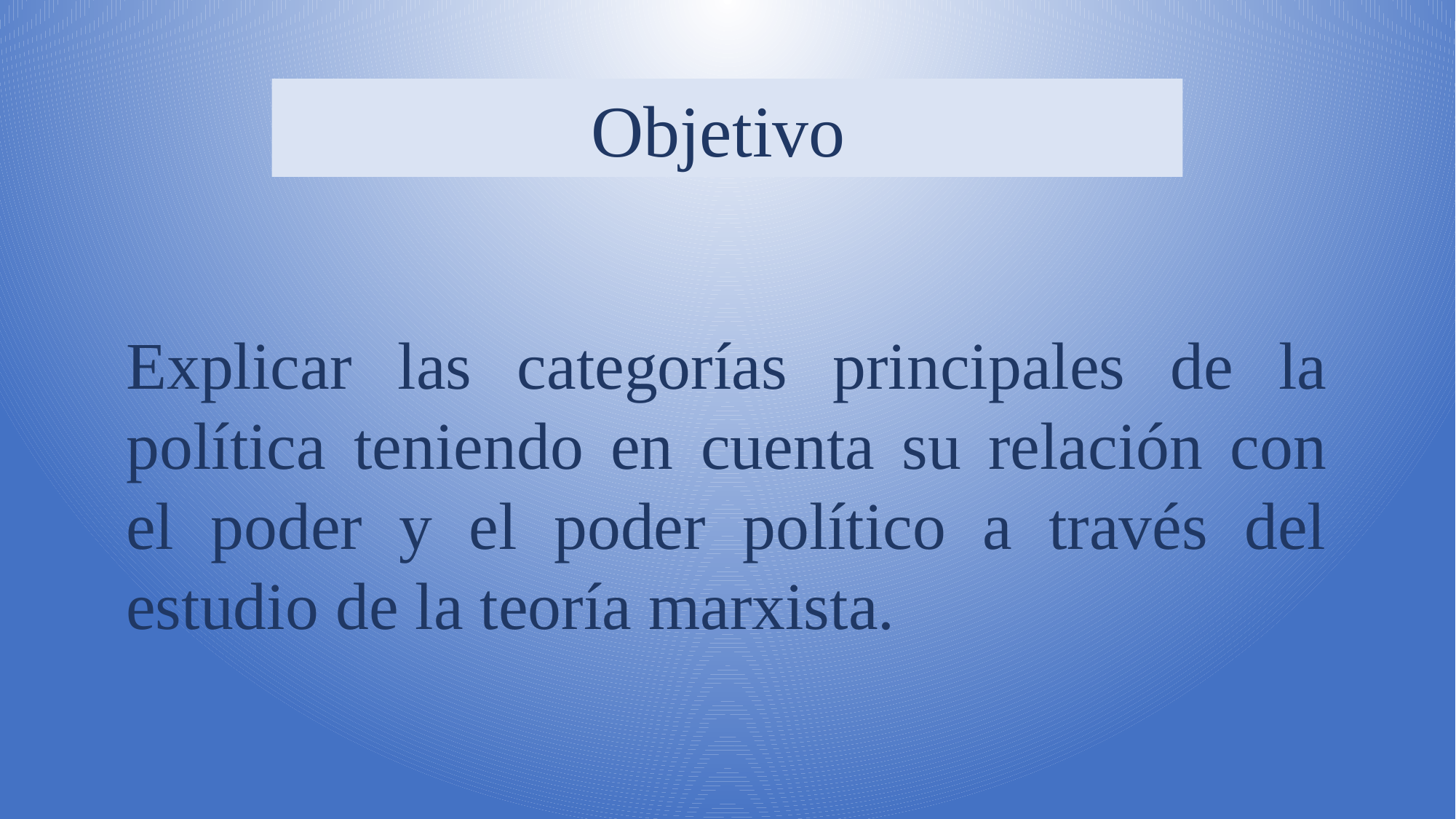

Objetivo
Explicar las categorías principales de la política teniendo en cuenta su relación con el poder y el poder político a través del estudio de la teoría marxista.